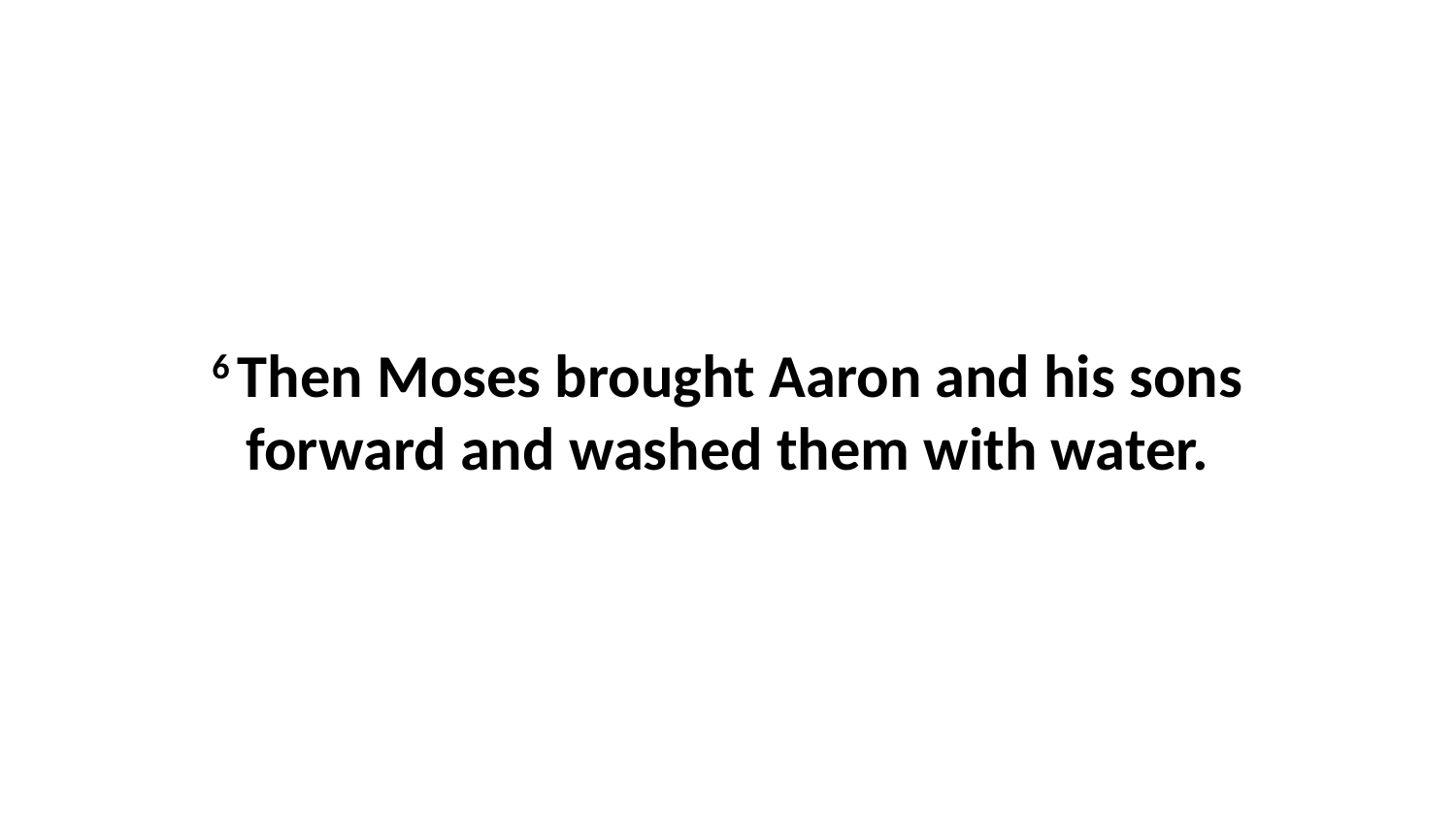

6 Then Moses brought Aaron and his sons forward and washed them with water.